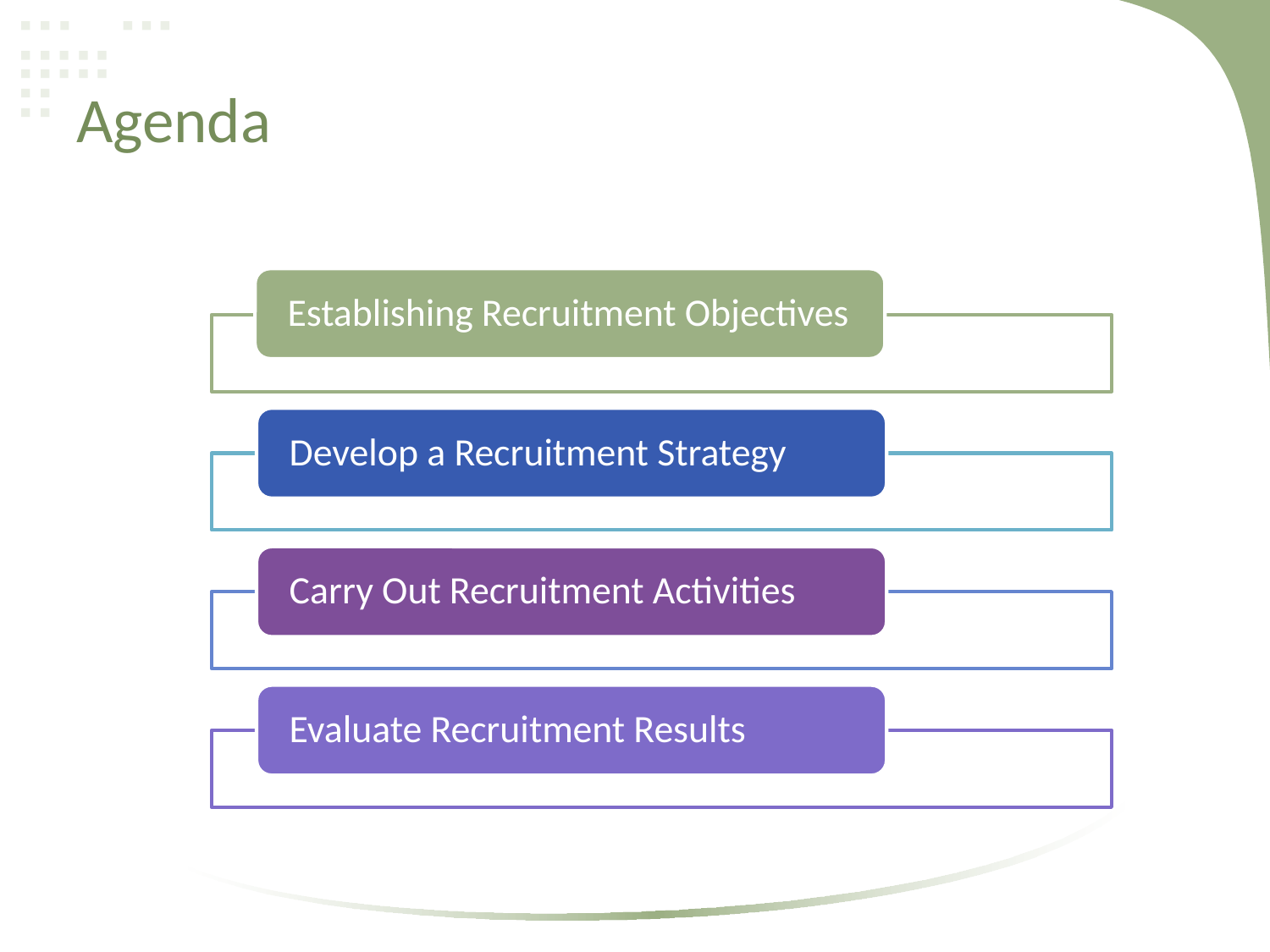

# Agenda
Establishing Recruitment Objectives
Develop a Recruitment Strategy
Carry Out Recruitment Activities
Evaluate Recruitment Results